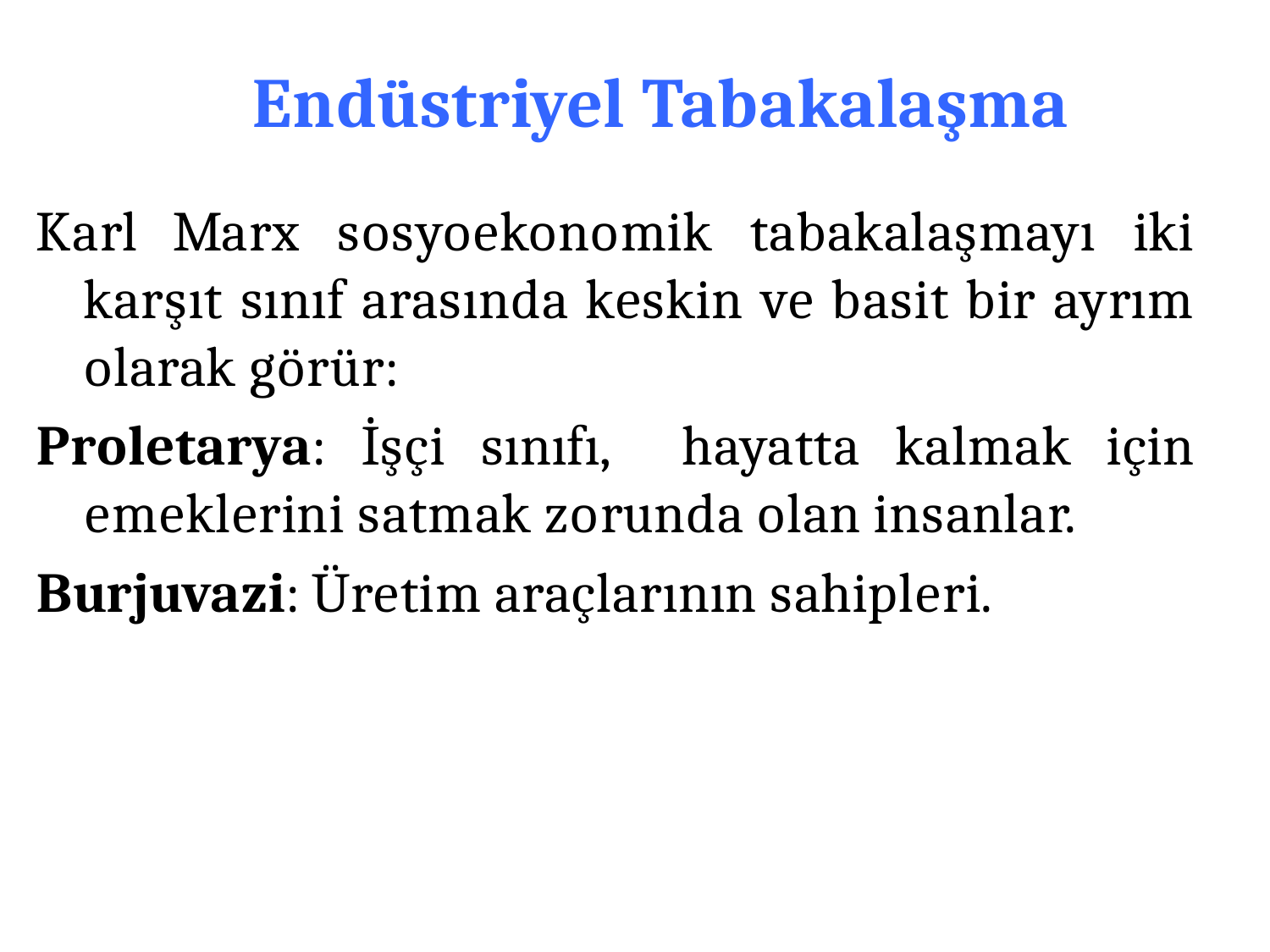

# Endüstriyel Tabakalaşma
Karl Marx sosyoekonomik tabakalaşmayı iki karşıt sınıf arasında keskin ve basit bir ayrım olarak görür:
Proletarya: İşçi sınıfı,  hayatta kalmak için emeklerini satmak zorunda olan insanlar.
Burjuvazi: Üretim araçlarının sahipleri.